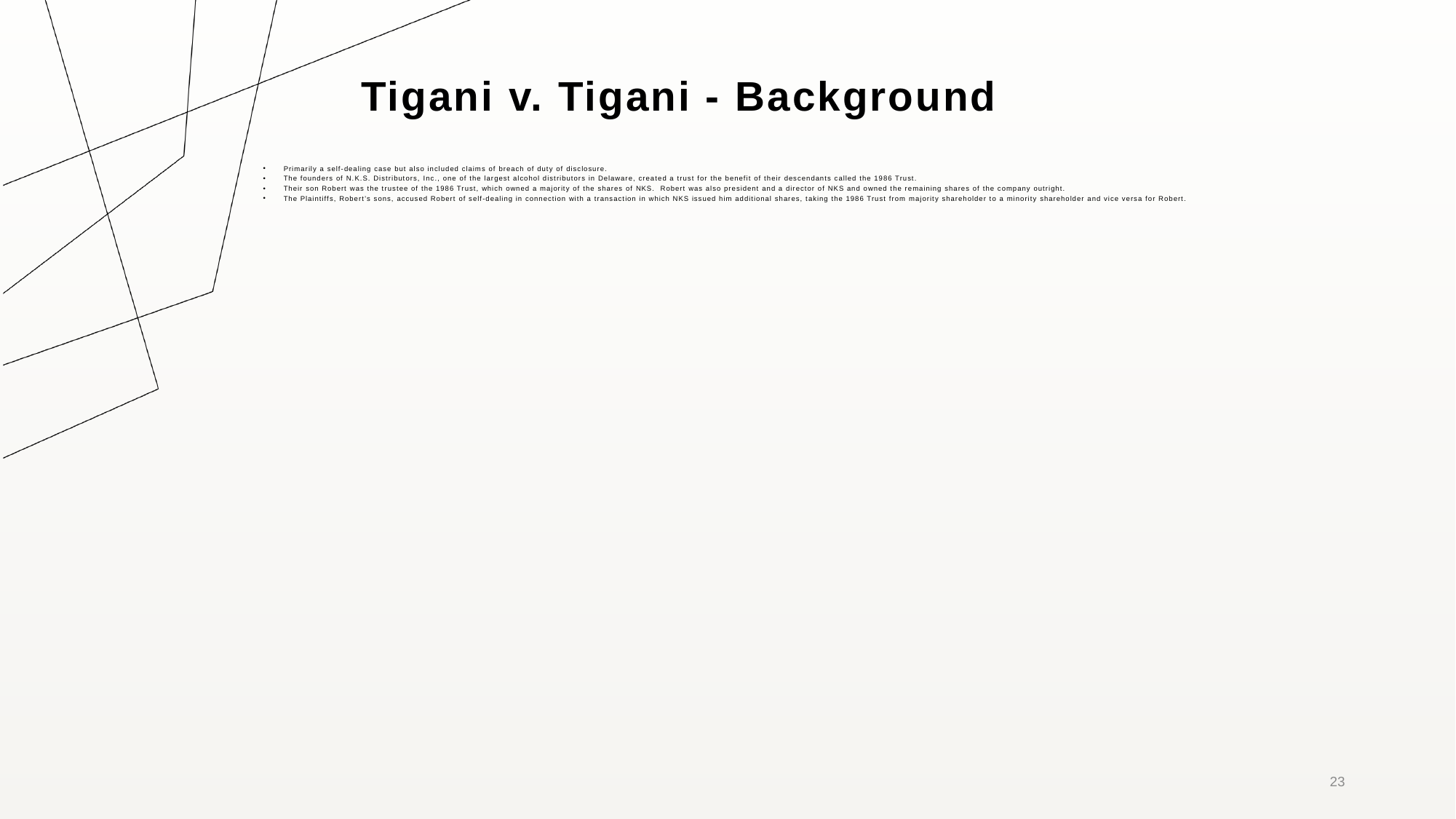

# Tigani v. Tigani - Background
Primarily a self-dealing case but also included claims of breach of duty of disclosure.
The founders of N.K.S. Distributors, Inc., one of the largest alcohol distributors in Delaware, created a trust for the benefit of their descendants called the 1986 Trust.
Their son Robert was the trustee of the 1986 Trust, which owned a majority of the shares of NKS.  Robert was also president and a director of NKS and owned the remaining shares of the company outright.
The Plaintiffs, Robert’s sons, accused Robert of self-dealing in connection with a transaction in which NKS issued him additional shares, taking the 1986 Trust from majority shareholder to a minority shareholder and vice versa for Robert.

23